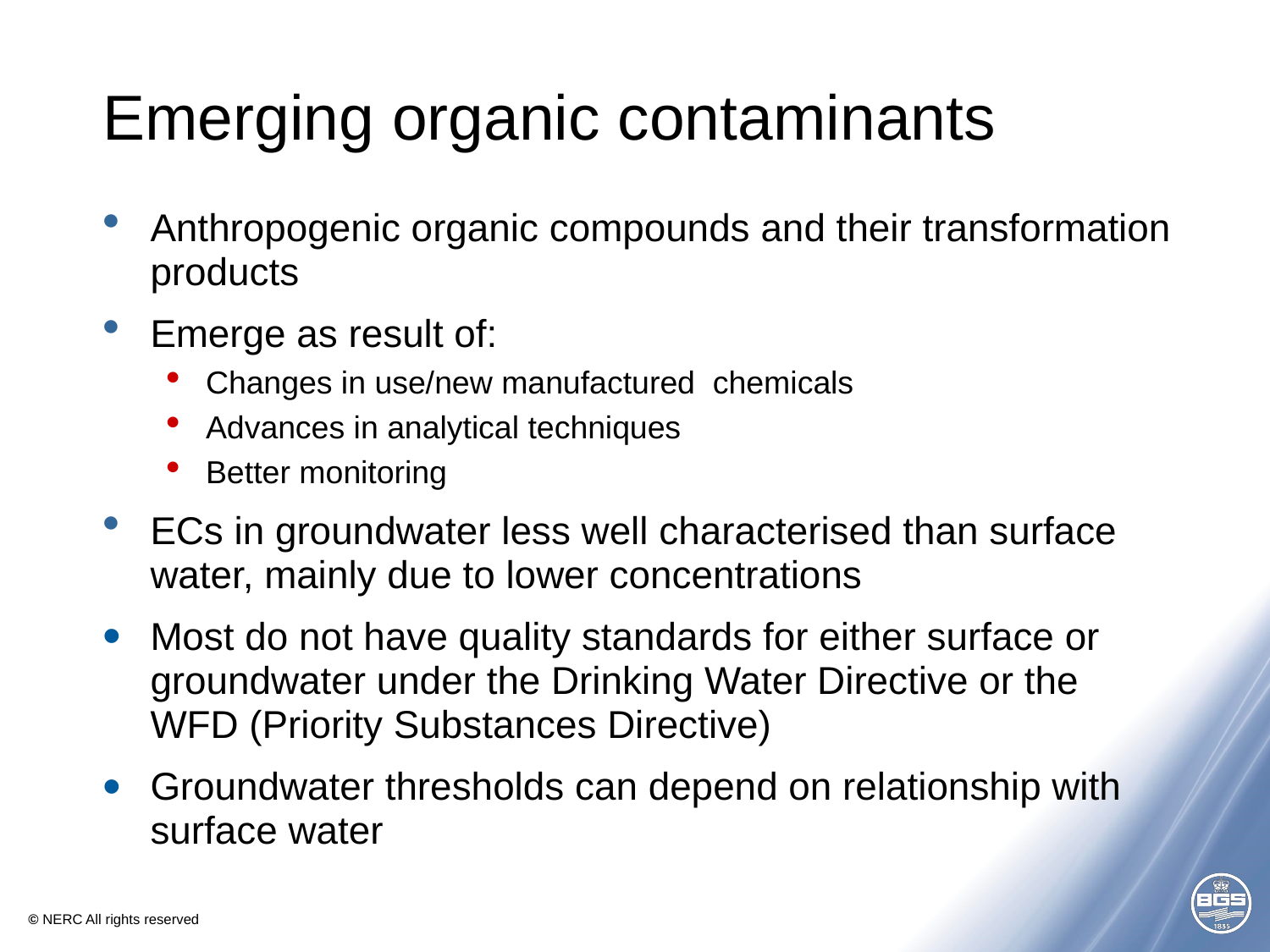

# Emerging organic contaminants
Anthropogenic organic compounds and their transformation products
Emerge as result of:
Changes in use/new manufactured  chemicals
Advances in analytical techniques
Better monitoring
ECs in groundwater less well characterised than surface water, mainly due to lower concentrations
Most do not have quality standards for either surface or groundwater under the Drinking Water Directive or the WFD (Priority Substances Directive)
Groundwater thresholds can depend on relationship with surface water